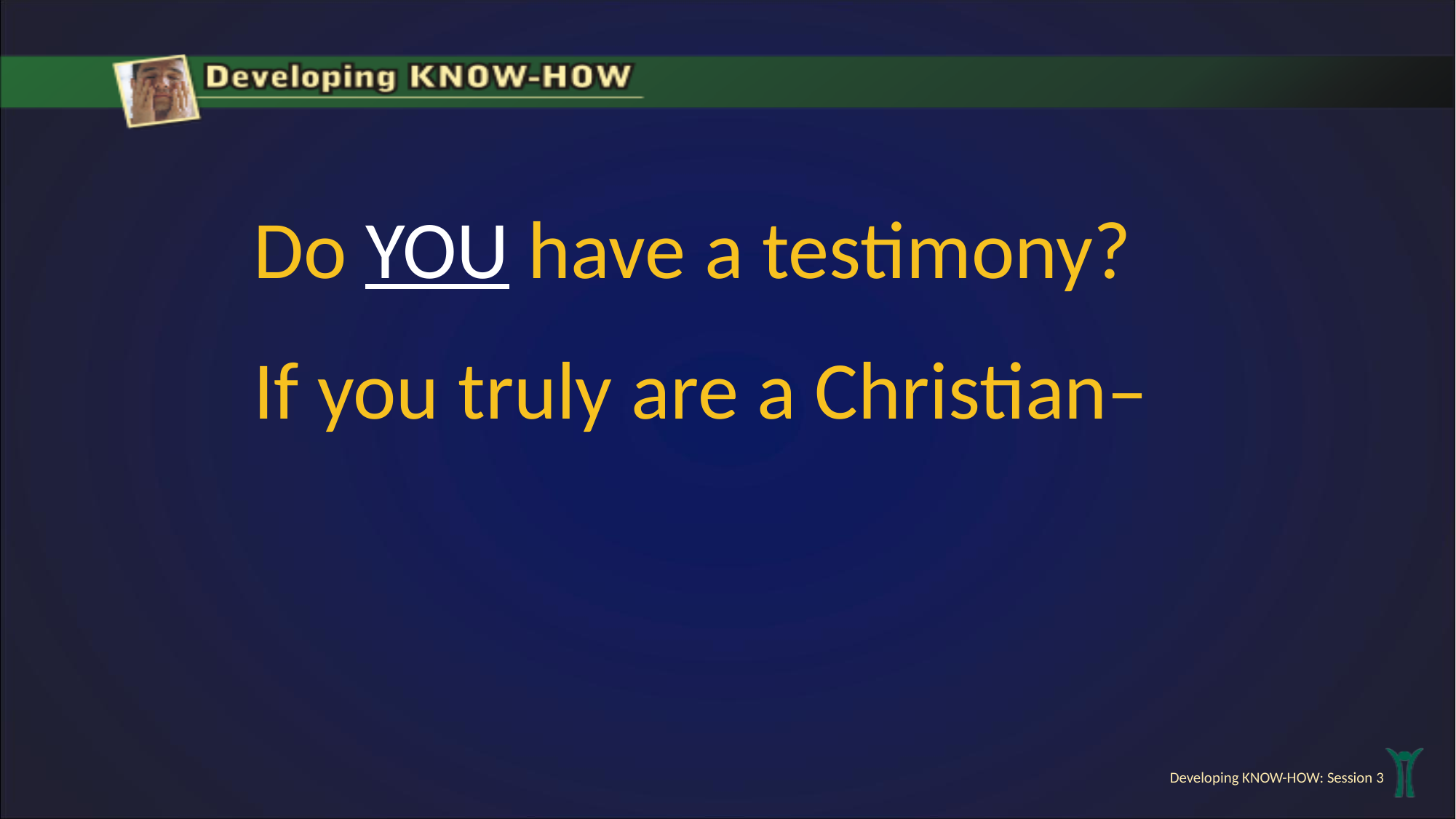

Do YOU have a testimony?

If you truly are a Christian–